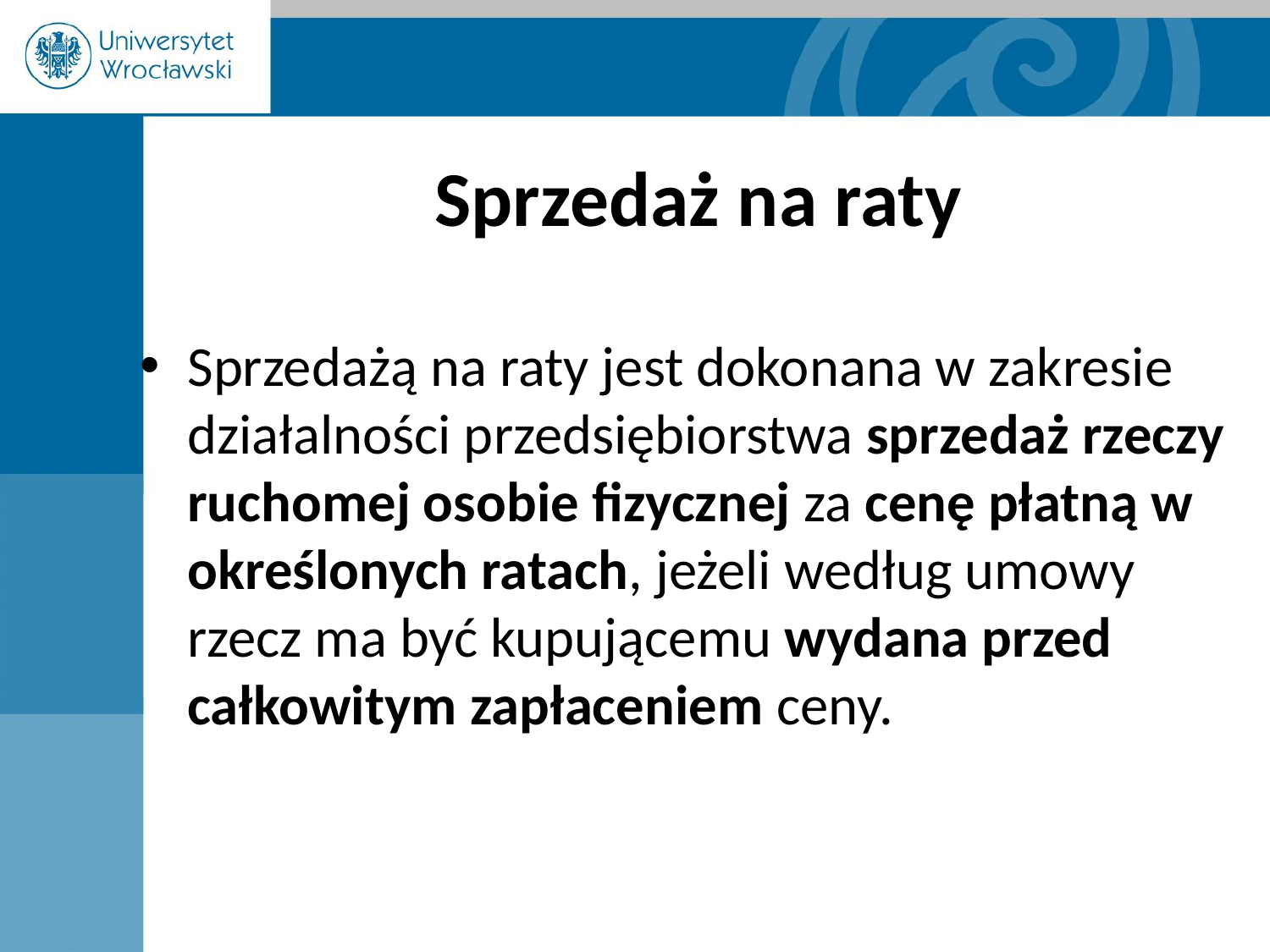

# Sprzedaż na raty
Sprzedażą na raty jest dokonana w zakresie działalności przedsiębiorstwa sprzedaż rzeczy ruchomej osobie fizycznej za cenę płatną w określonych ratach, jeżeli według umowy rzecz ma być kupującemu wydana przed całkowitym zapłaceniem ceny.